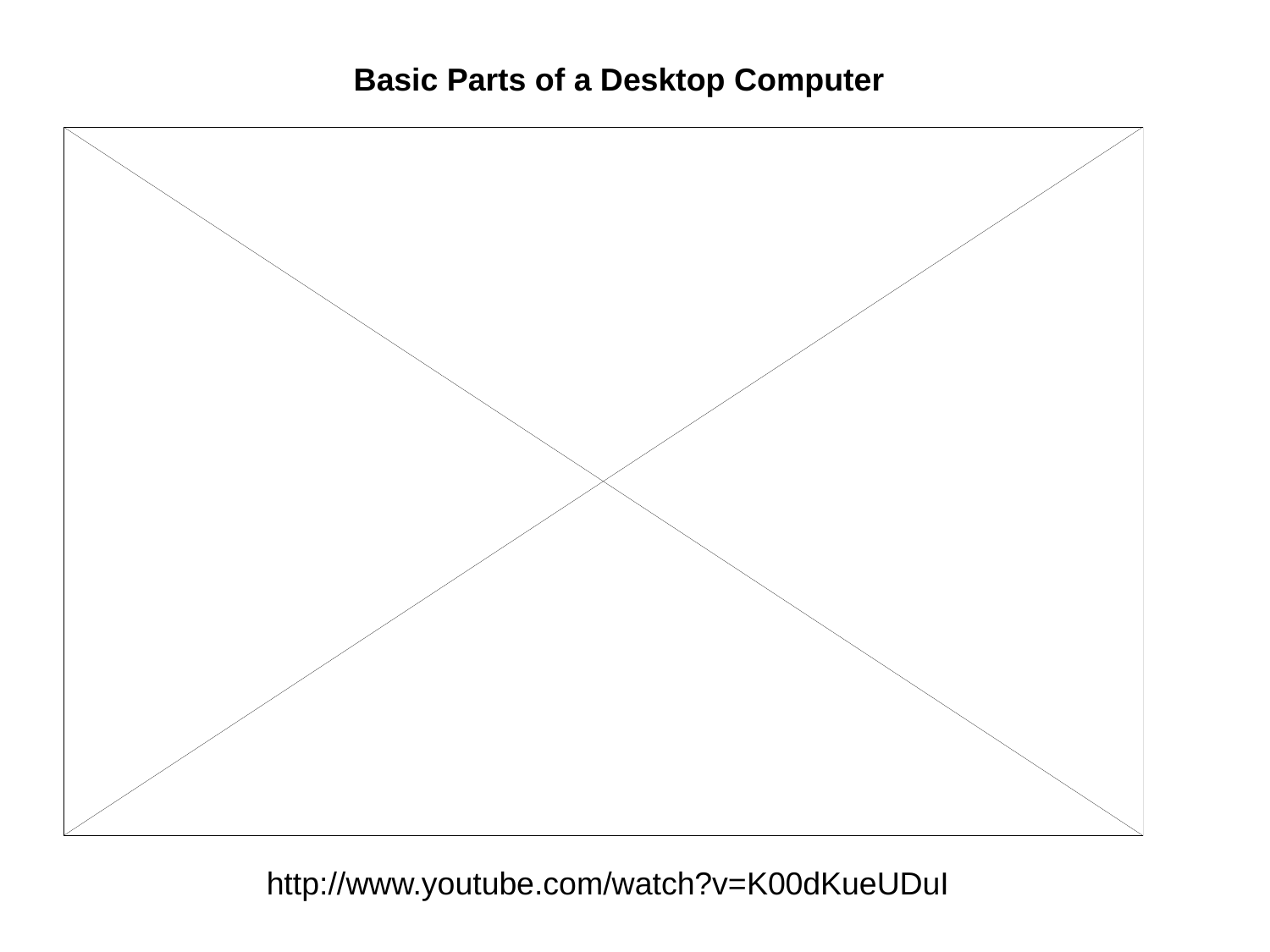

Basic Parts of a Desktop Computer
http://www.youtube.com/watch?v=K00dKueUDuI